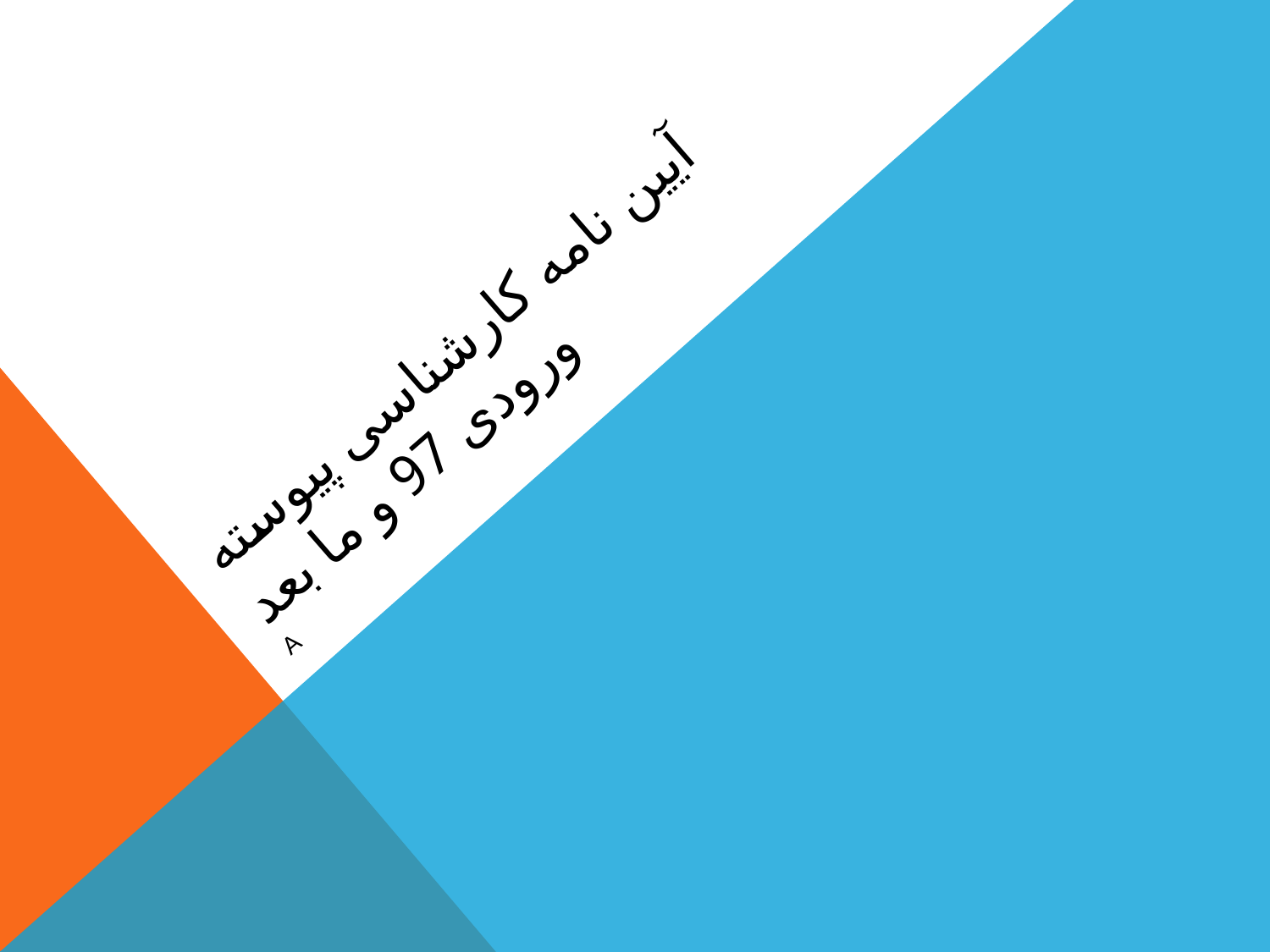

# آیین نامه کارشناسی پیوسته ورودی 97 و ما بعد
a